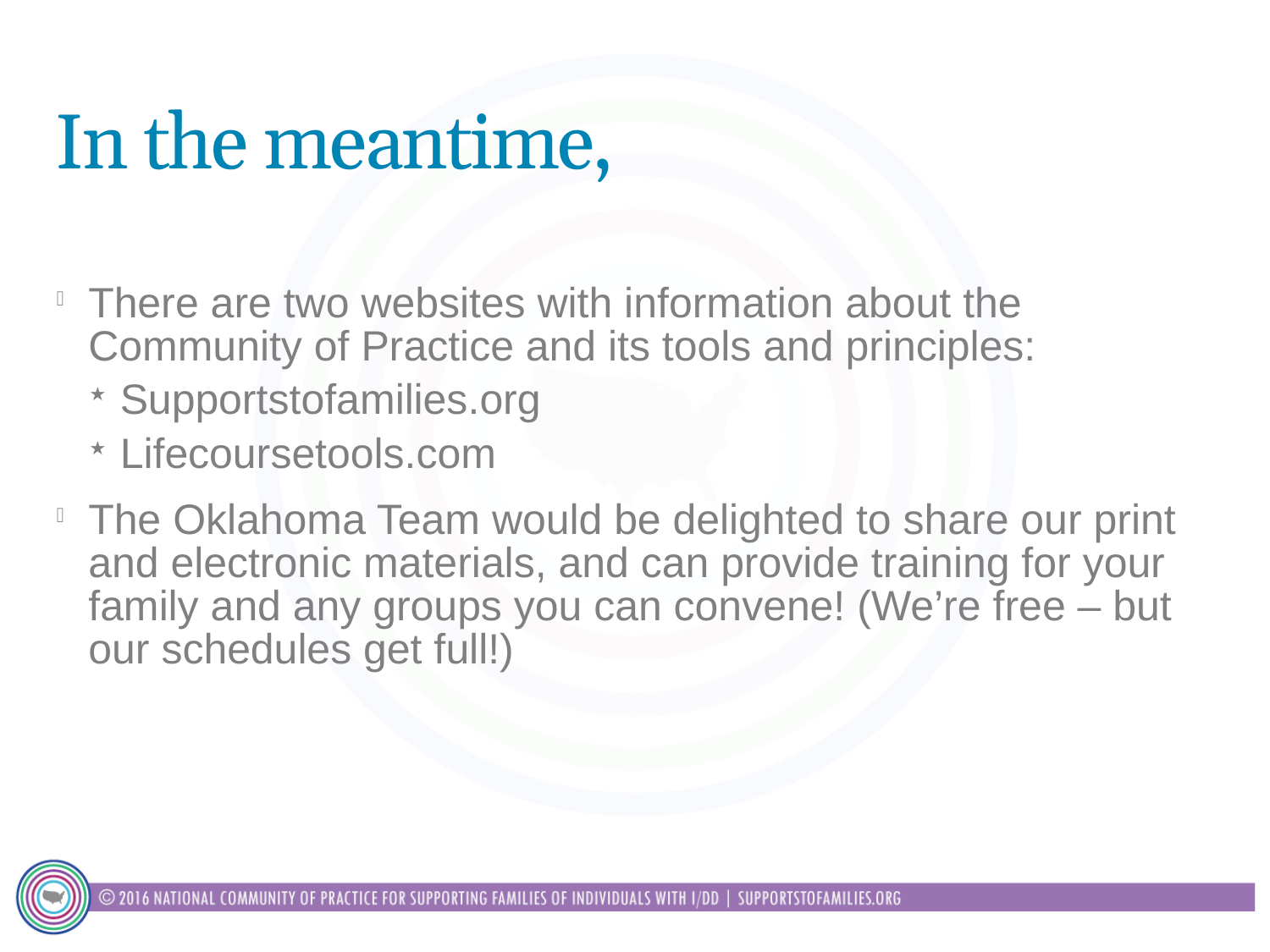

# In the meantime,
There are two websites with information about the Community of Practice and its tools and principles:
Supportstofamilies.org
Lifecoursetools.com
The Oklahoma Team would be delighted to share our print and electronic materials, and can provide training for your family and any groups you can convene! (We’re free – but our schedules get full!)